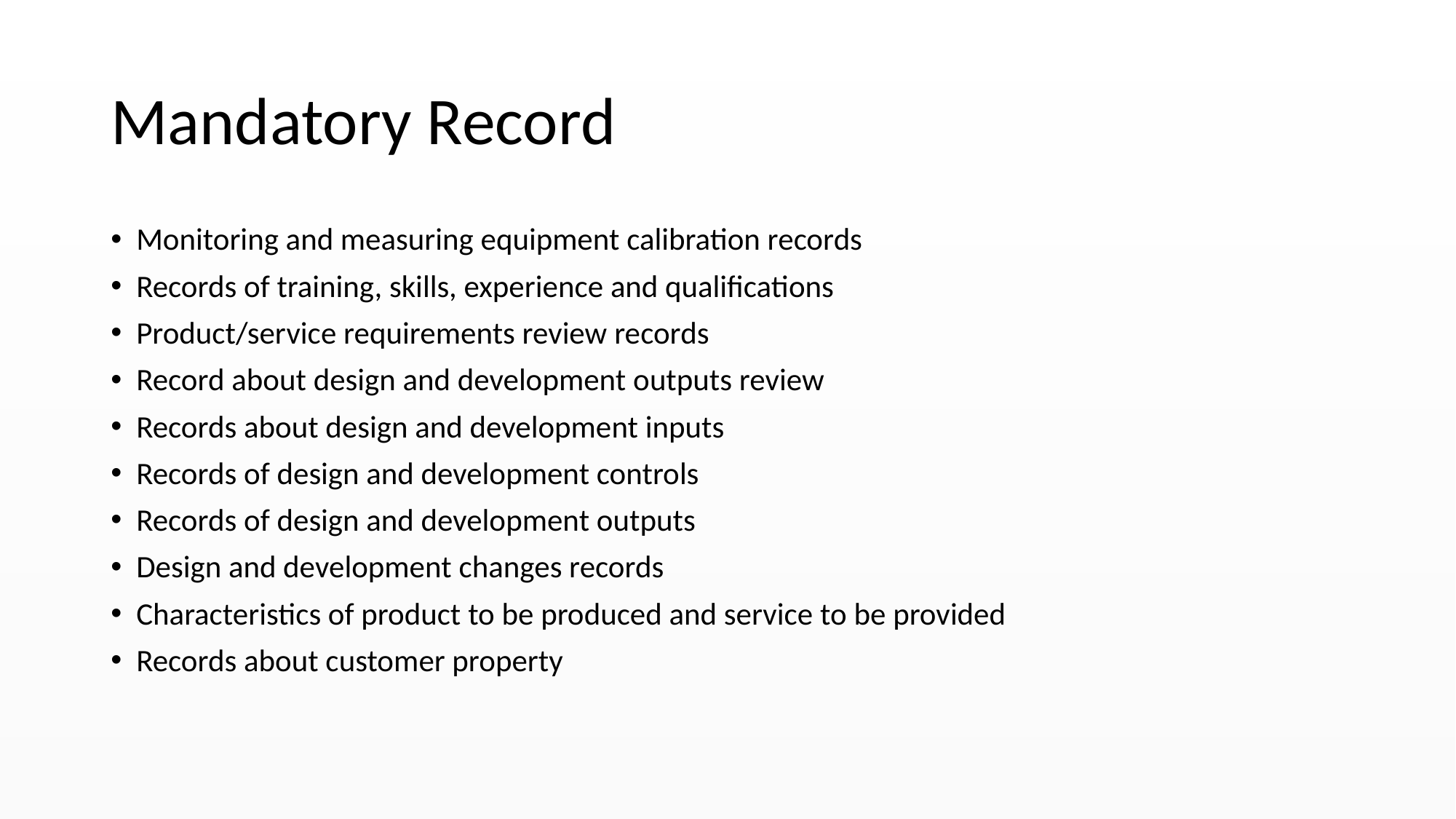

# Mandatory Record
Monitoring and measuring equipment calibration records
Records of training, skills, experience and qualifications
Product/service requirements review records
Record about design and development outputs review
Records about design and development inputs
Records of design and development controls
Records of design and development outputs
Design and development changes records
Characteristics of product to be produced and service to be provided
Records about customer property